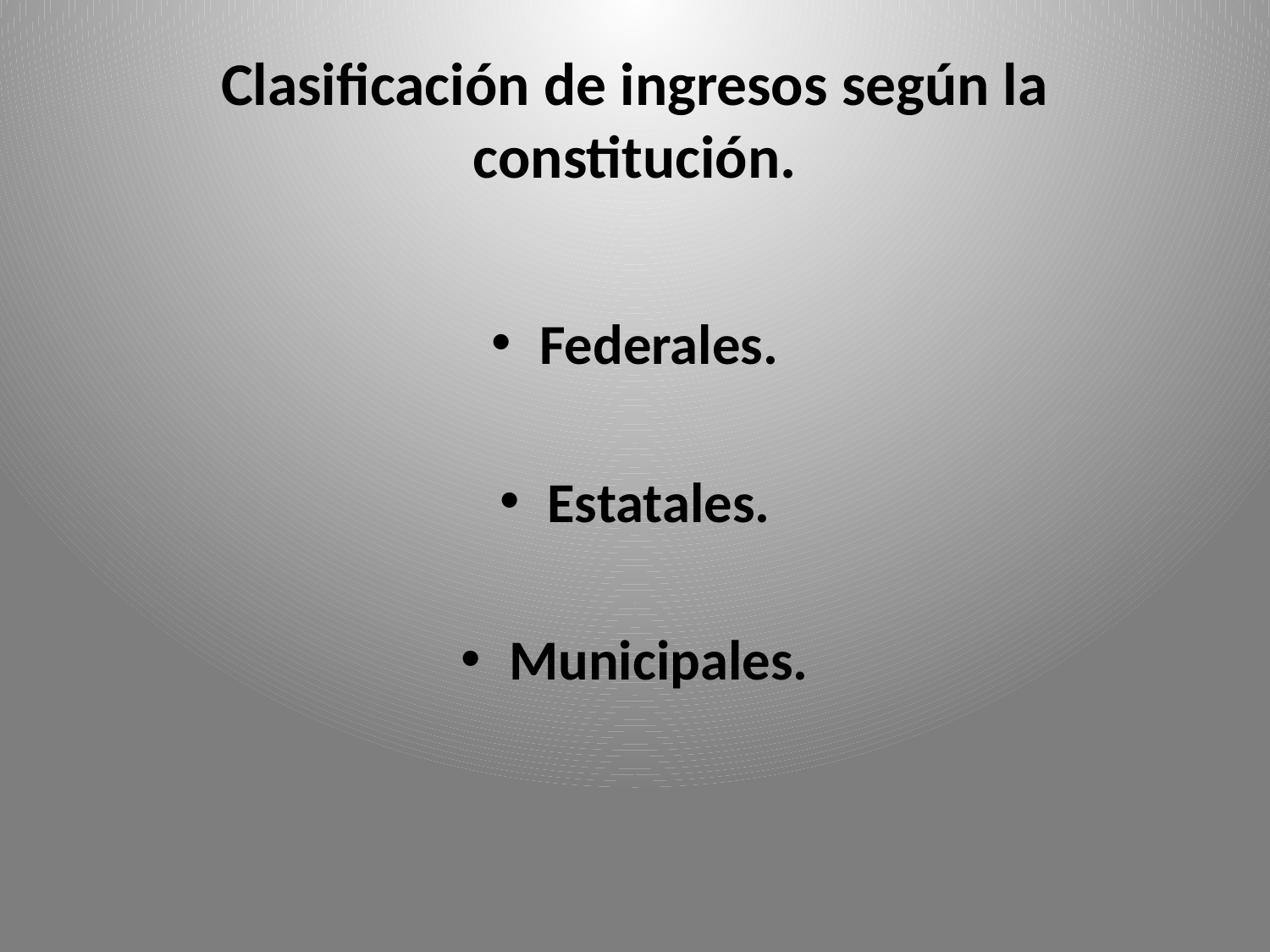

# Clasificación de ingresos según la constitución.

Federales.

Estatales.

Municipales.